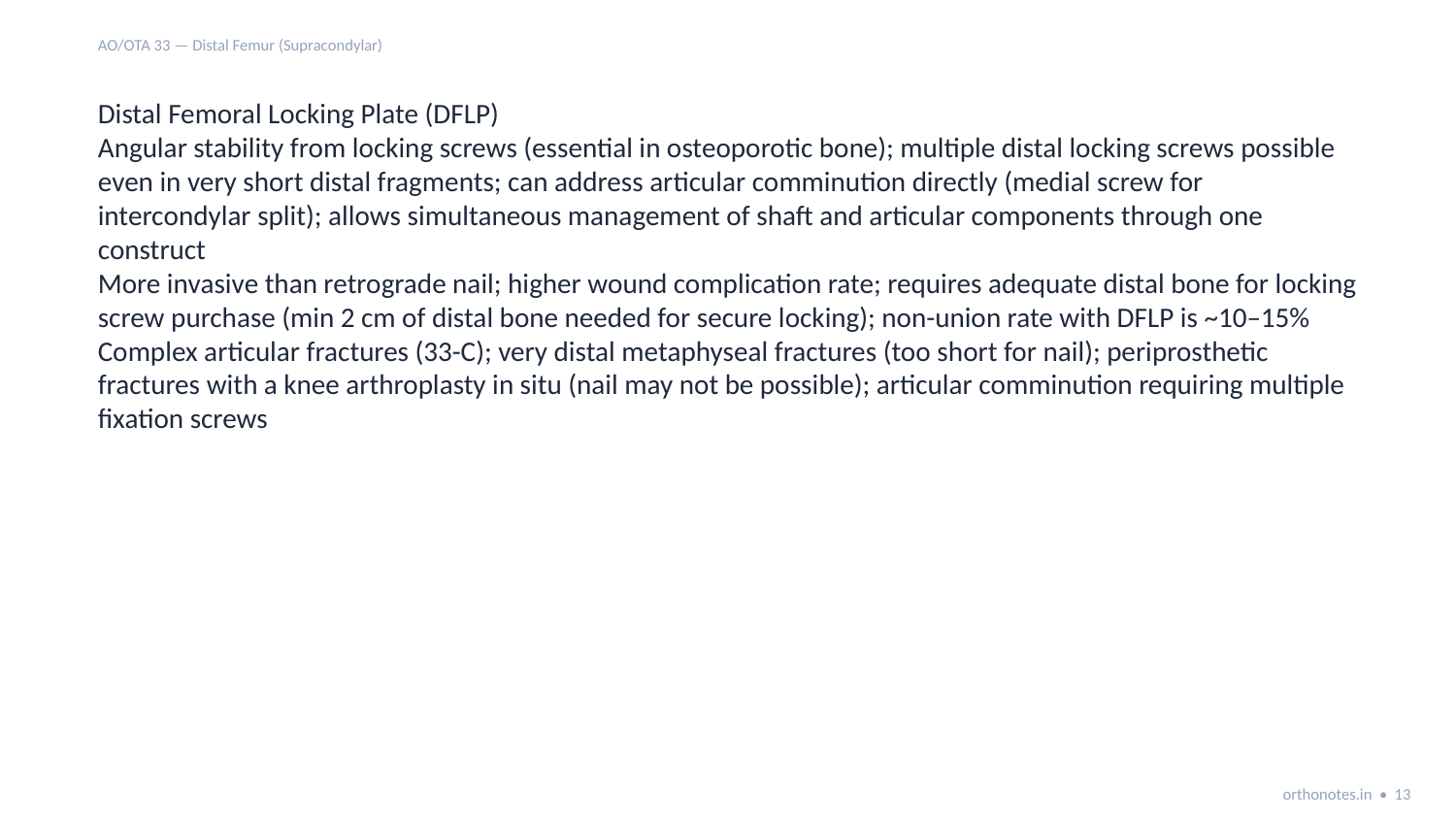

AO/OTA 33 — Distal Femur (Supracondylar)
Distal Femoral Locking Plate (DFLP)
Angular stability from locking screws (essential in osteoporotic bone); multiple distal locking screws possible even in very short distal fragments; can address articular comminution directly (medial screw for intercondylar split); allows simultaneous management of shaft and articular components through one construct
More invasive than retrograde nail; higher wound complication rate; requires adequate distal bone for locking screw purchase (min 2 cm of distal bone needed for secure locking); non-union rate with DFLP is ~10–15%
Complex articular fractures (33-C); very distal metaphyseal fractures (too short for nail); periprosthetic fractures with a knee arthroplasty in situ (nail may not be possible); articular comminution requiring multiple fixation screws
orthonotes.in  •  13